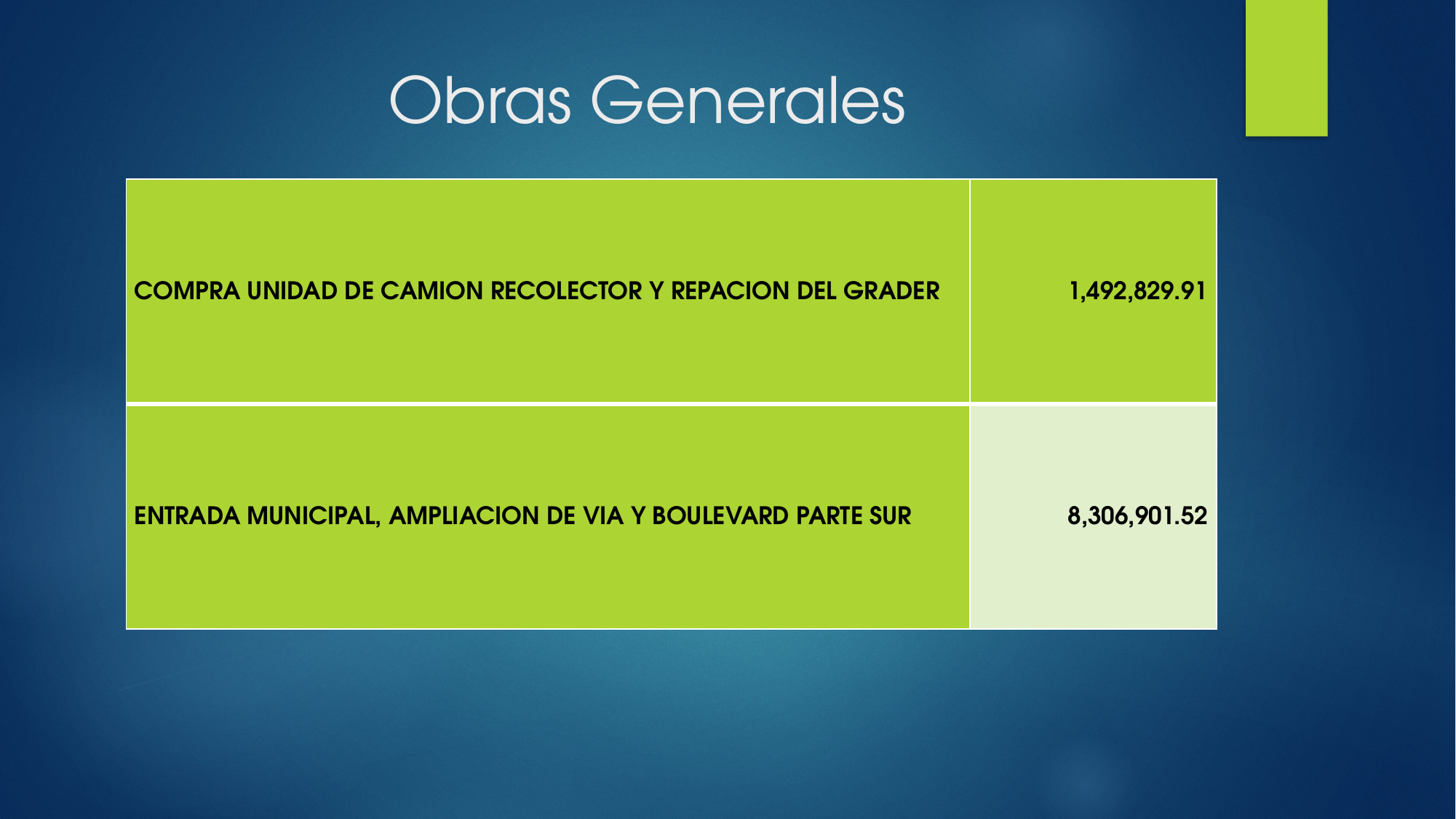

# Obras Generales
| COMPRA UNIDAD DE CAMION RECOLECTOR Y REPACION DEL GRADER | 1,492,829.91 |
| --- | --- |
| ENTRADA MUNICIPAL, AMPLIACION DE VIA Y BOULEVARD PARTE SUR | 8,306,901.52 |